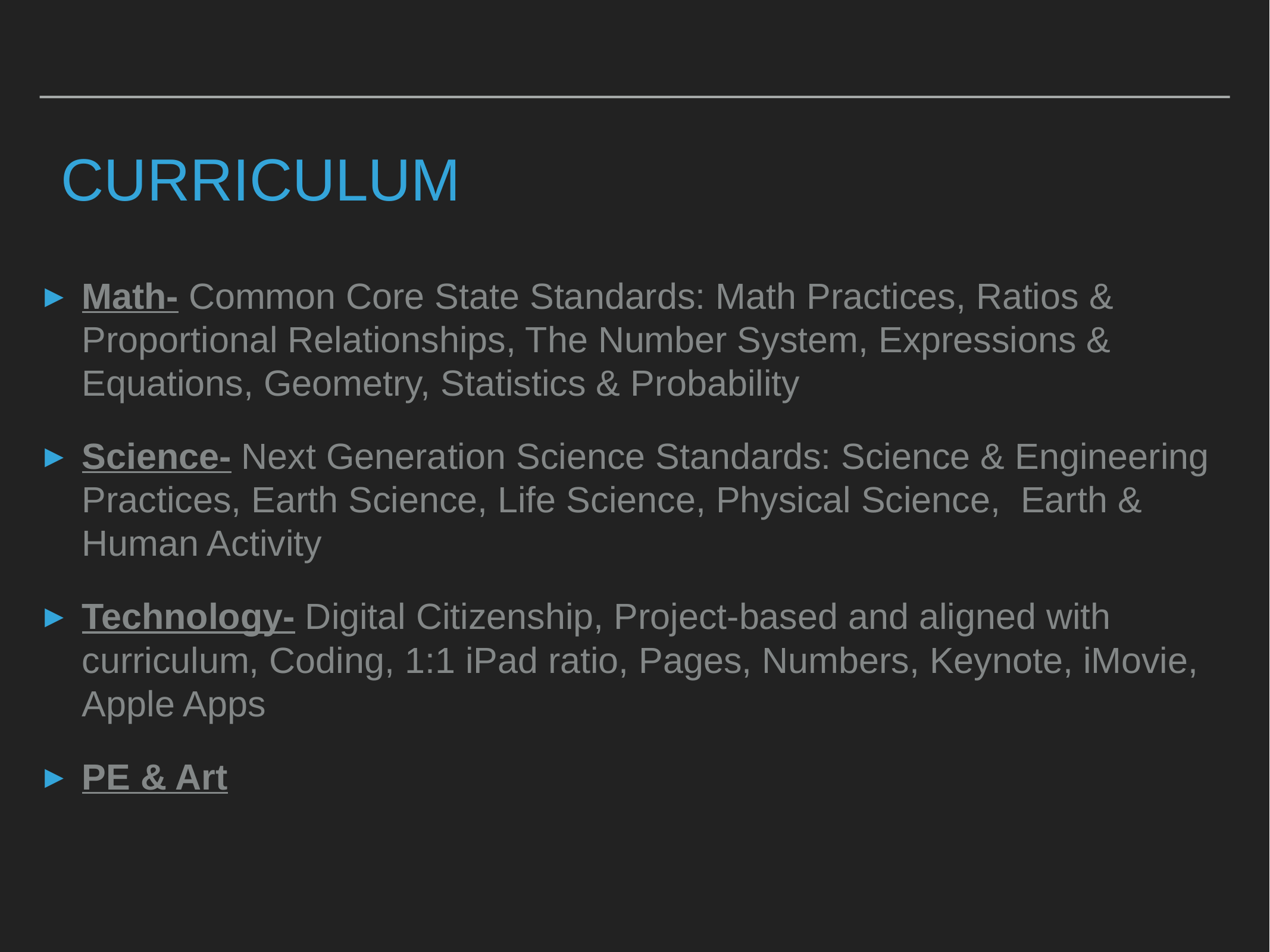

# Curriculum
Math- Common Core State Standards: Math Practices, Ratios & Proportional Relationships, The Number System, Expressions & Equations, Geometry, Statistics & Probability
Science- Next Generation Science Standards: Science & Engineering Practices, Earth Science, Life Science, Physical Science,  Earth & Human Activity
Technology- Digital Citizenship, Project-based and aligned with curriculum, Coding, 1:1 iPad ratio, Pages, Numbers, Keynote, iMovie, Apple Apps
PE & Art